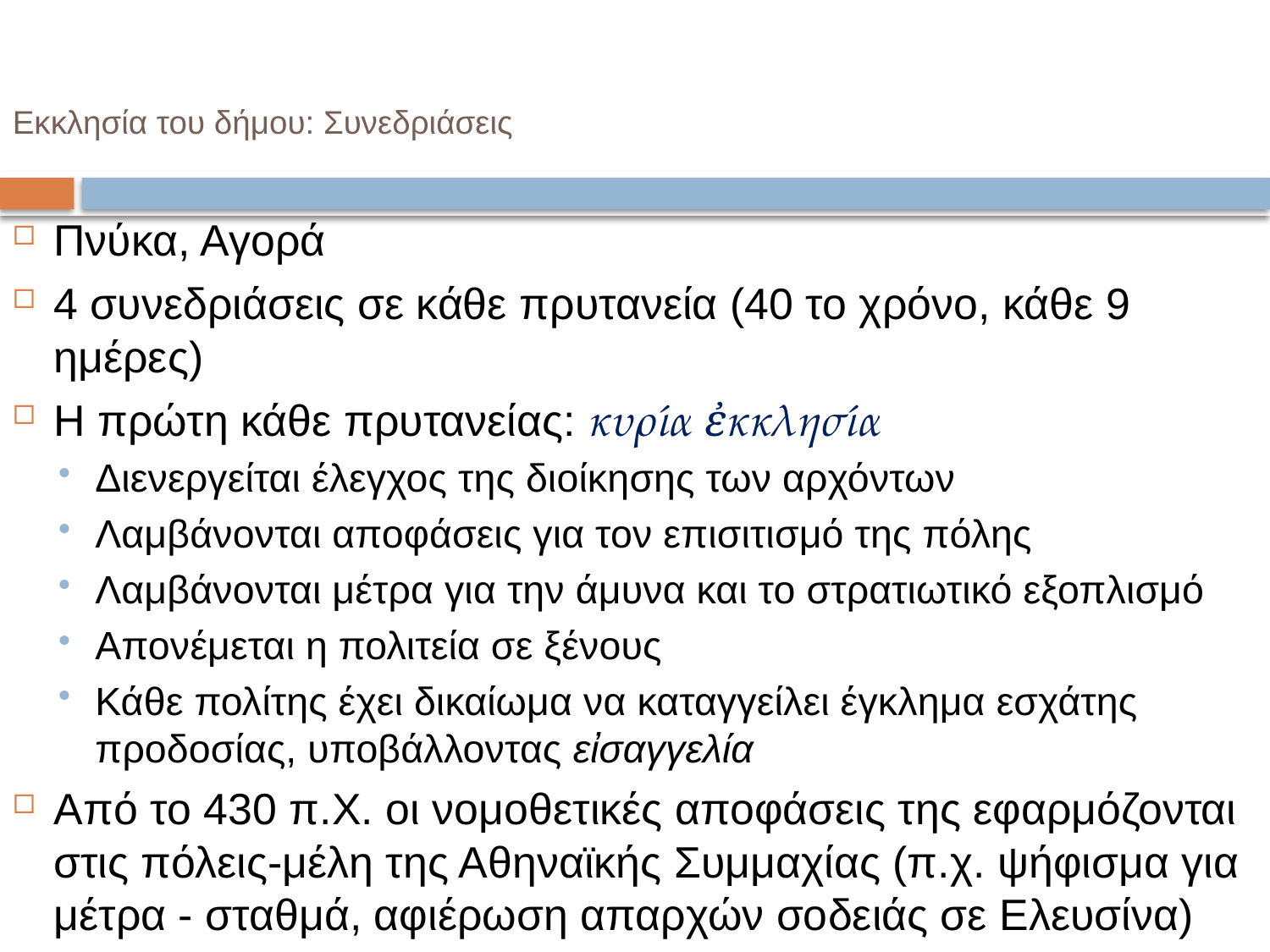

# Εκκλησία του δήμου: Συνεδριάσεις
Πνύκα, Αγορά
4 συνεδριάσεις σε κάθε πρυτανεία (40 το χρόνο, κάθε 9 ημέρες)
Η πρώτη κάθε πρυτανείας: κυρία ἐκκλησία
Διενεργείται έλεγχος της διοίκησης των αρχόντων
Λαμβάνονται αποφάσεις για τον επισιτισμό της πόλης
Λαμβάνονται μέτρα για την άμυνα και το στρατιωτικό εξοπλισμό
Απονέμεται η πολιτεία σε ξένους
Κάθε πολίτης έχει δικαίωμα να καταγγείλει έγκλημα εσχάτης προδοσίας, υποβάλλοντας εἰσαγγελία
Από το 430 π.Χ. οι νομοθετικές αποφάσεις της εφαρμόζονται στις πόλεις-μέλη της Αθηναϊκής Συμμαχίας (π.χ. ψήφισμα για μέτρα - σταθμά, αφιέρωση απαρχών σοδειάς σε Ελευσίνα)